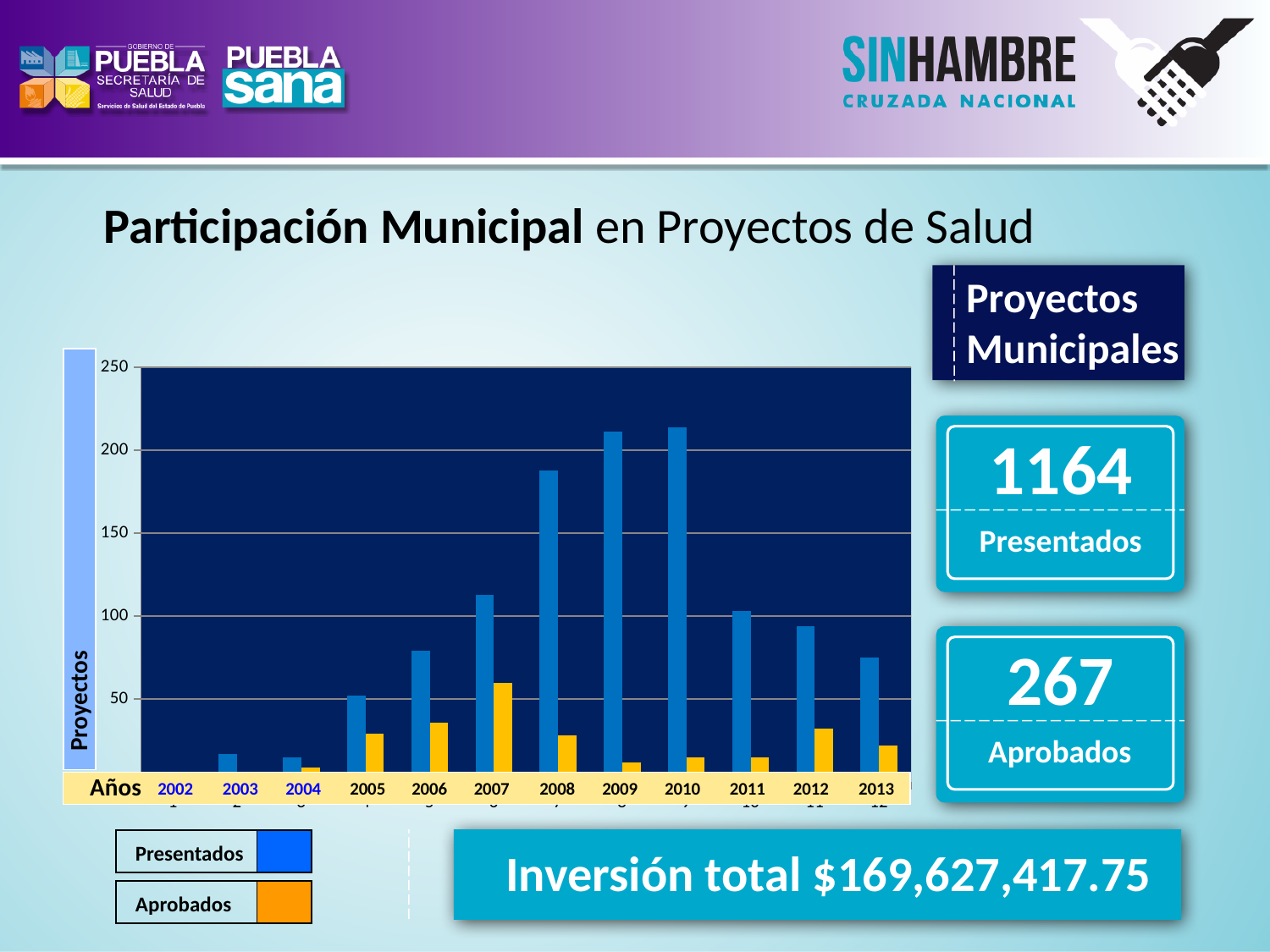

Participación Municipal en Proyectos de Salud
Proyectos Municipales

### Chart

| Category | Presentados | Aprobados |
|---|---|---|
1164

Presentados

267

Proyectos

Aprobados
Años
2002
2003
2004
2005
2006
2007
2008
2009
2010
2011
2012
2013

Presentados

Aprobados
Inversión total $169,627,417.75